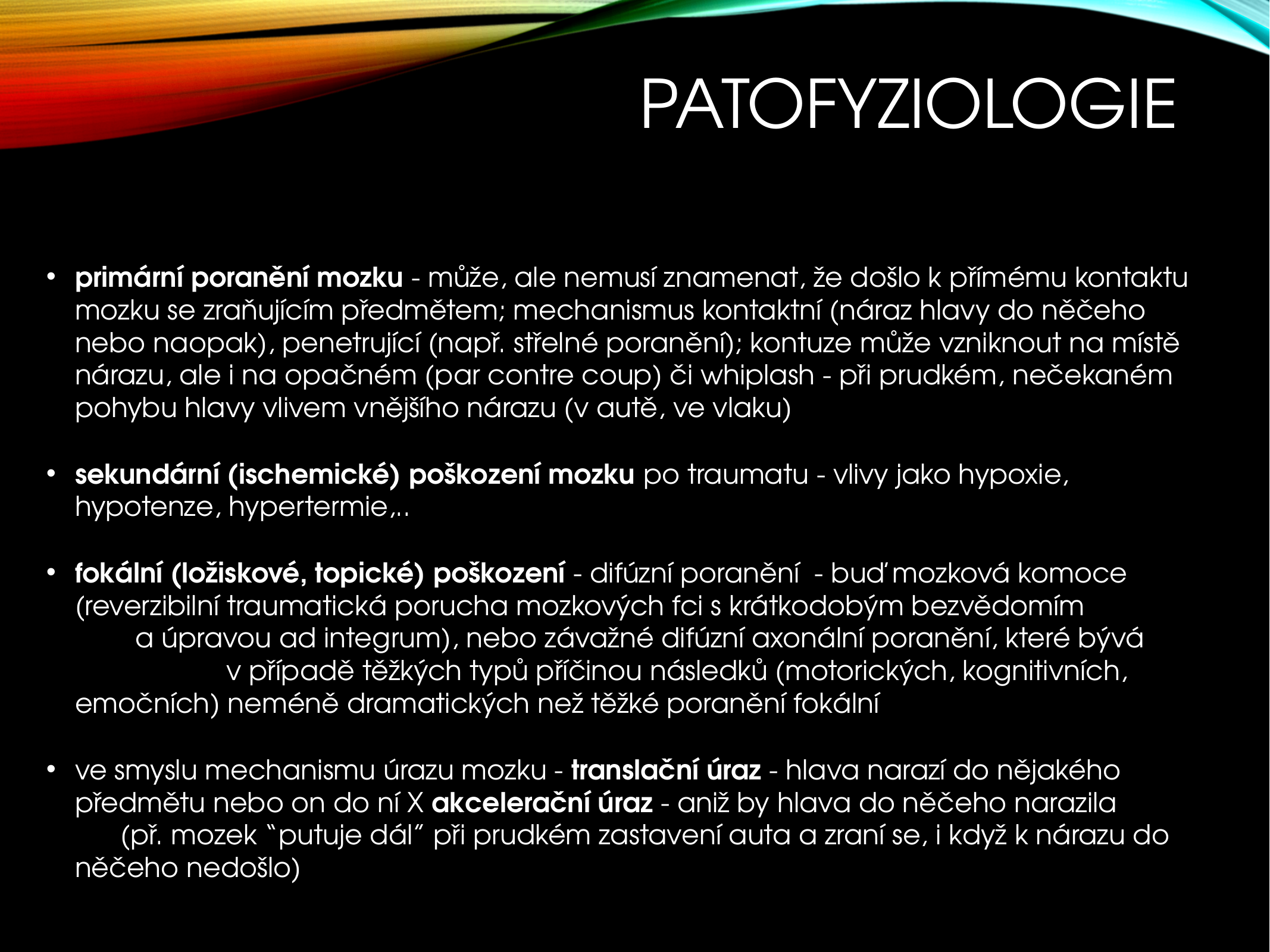

# Patofyziologie
primární poranění mozku - může, ale nemusí znamenat, že došlo k přímému kontaktu mozku se zraňujícím předmětem; mechanismus kontaktní (náraz hlavy do něčeho nebo naopak), penetrující (např. střelné poranění); kontuze může vzniknout na místě nárazu, ale i na opačném (par contre coup) či whiplash - při prudkém, nečekaném pohybu hlavy vlivem vnějšího nárazu (v autě, ve vlaku)
sekundární (ischemické) poškození mozku po traumatu - vlivy jako hypoxie, hypotenze, hypertermie,..
fokální (ložiskové, topické) poškození - difúzní poranění  - buď mozková komoce (reverzibilní traumatická porucha mozkových fci s krátkodobým bezvědomím                         a úpravou ad integrum), nebo závažné difúzní axonální poranění, které bývá                             v případě těžkých typů příčinou následků (motorických, kognitivních, emočních) neméně dramatických než těžké poranění fokální
ve smyslu mechanismu úrazu mozku - translační úraz - hlava narazí do nějakého předmětu nebo on do ní X akcelerační úraz - aniž by hlava do něčeho narazila                   (př. mozek “putuje dál” při prudkém zastavení auta a zraní se, i když k nárazu do něčeho nedošlo)